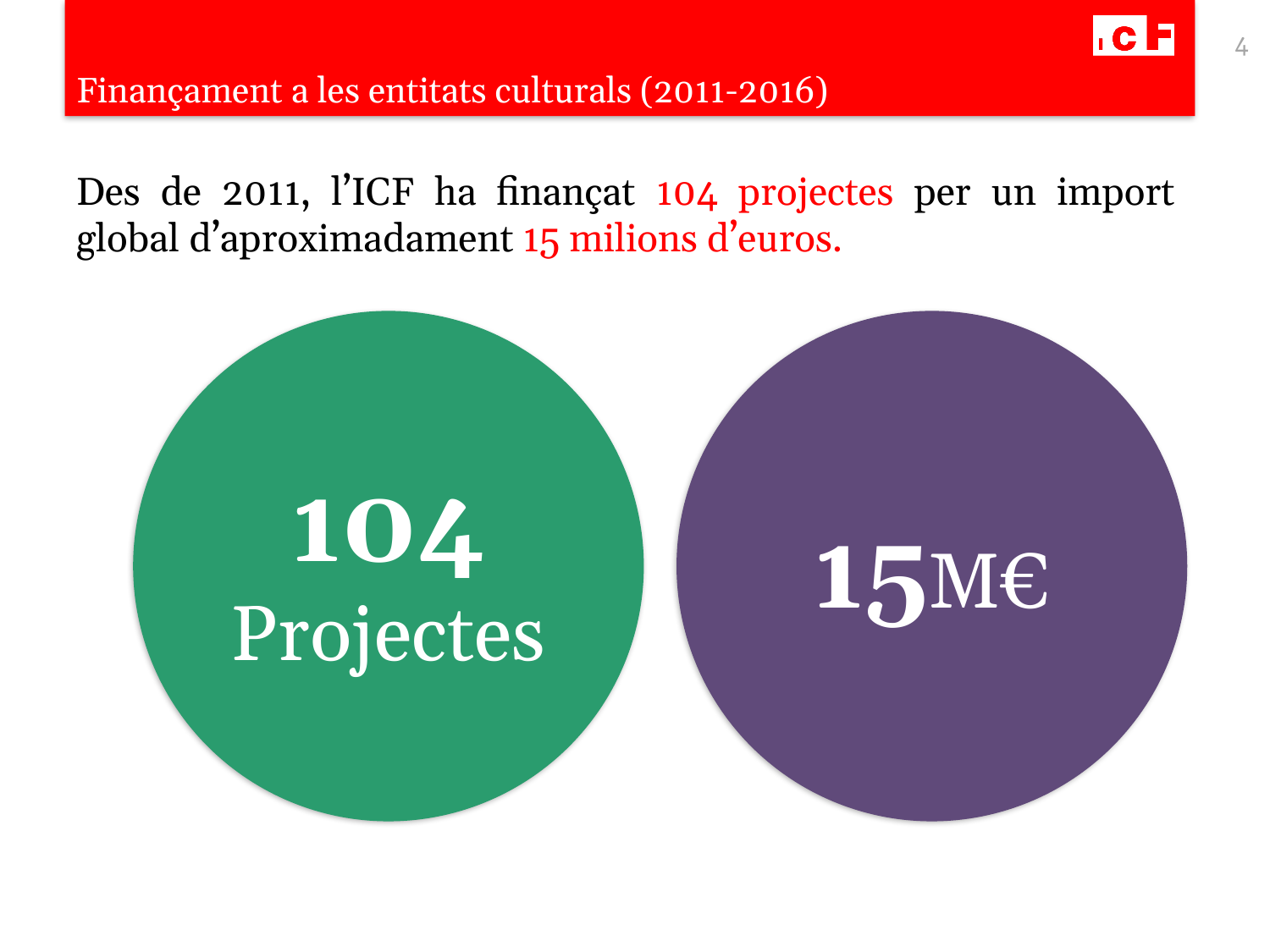

4
# Finançament a les entitats culturals (2011-2016)
Des de 2011, l’ICF ha finançat 104 projectes per un import global d’aproximadament 15 milions d’euros.
15M€
104
Projectes